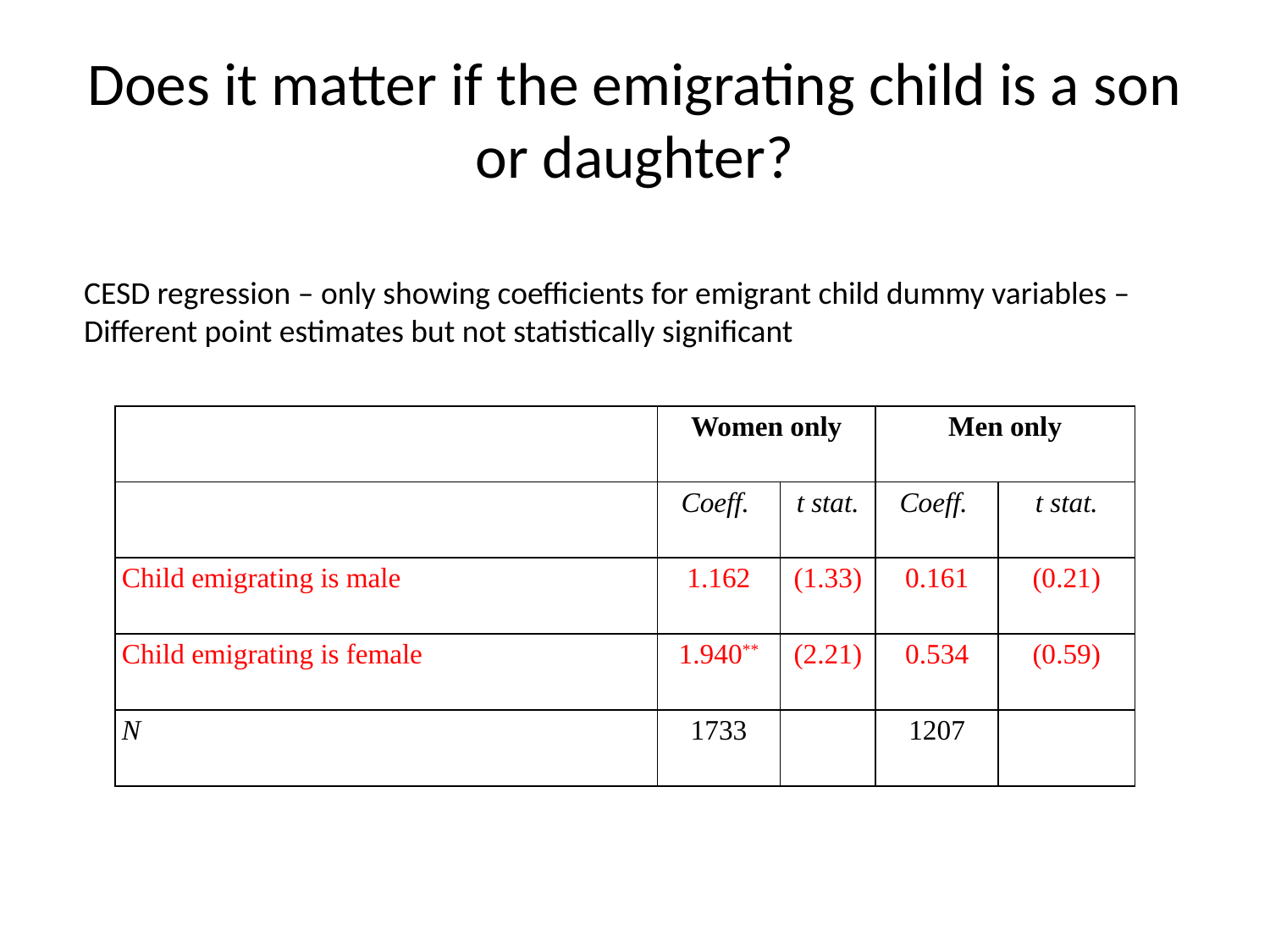

# Does it matter if the emigrating child is a son or daughter?
CESD regression – only showing coefficients for emigrant child dummy variables –
Different point estimates but not statistically significant
|  | Women only |  | Men only |  |
| --- | --- | --- | --- | --- |
|  | Coeff. | t stat. | Coeff. | t stat. |
| Child emigrating is male | 1.162 | (1.33) | 0.161 | (0.21) |
| Child emigrating is female | 1.940\*\* | (2.21) | 0.534 | (0.59) |
| N | 1733 |  | 1207 |  |